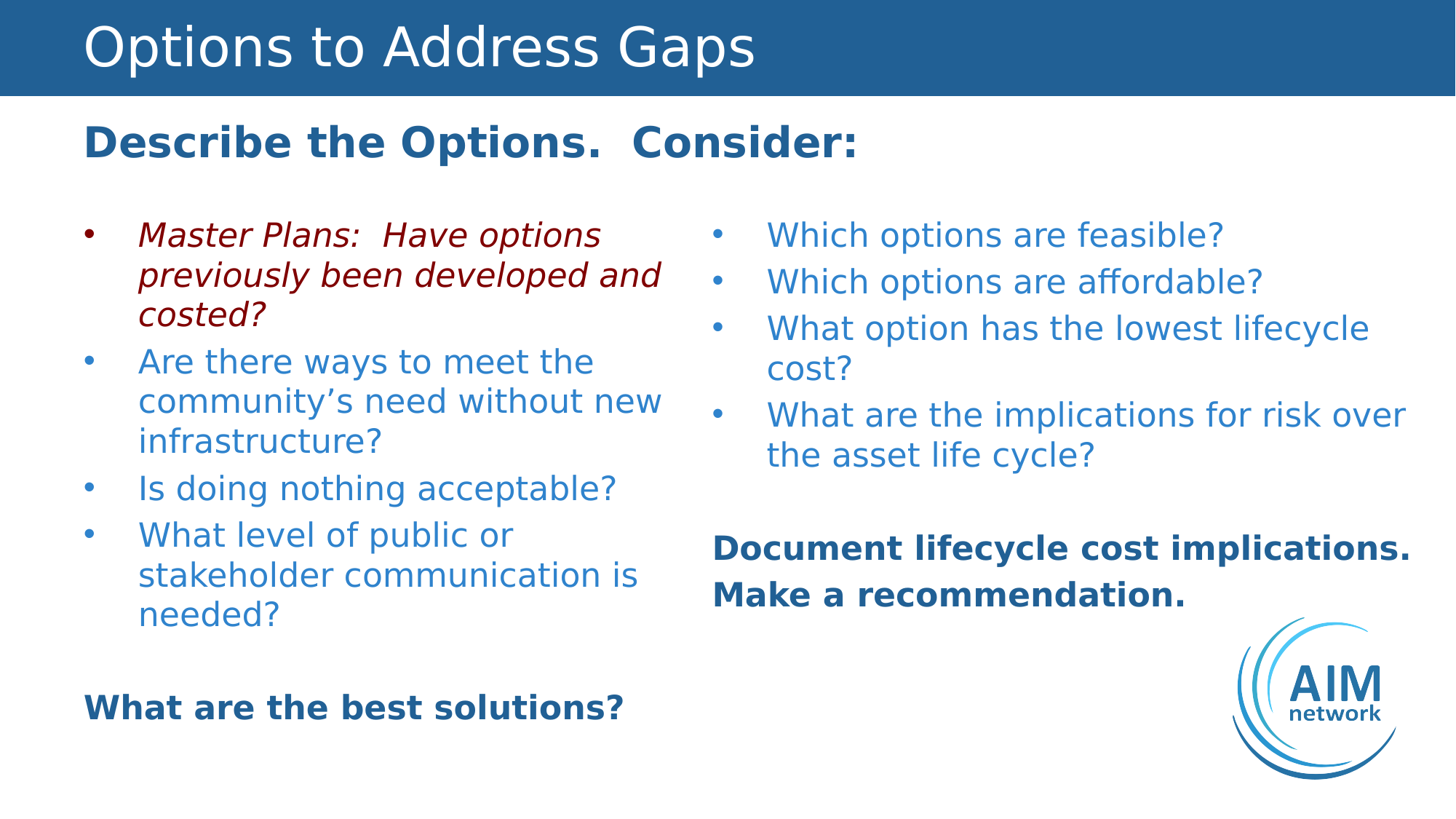

# Options to Address Gaps
Describe the Options.  Consider:
Master Plans:  Have options previously been developed and costed?
Are there ways to meet the community’s need without new infrastructure?
Is doing nothing acceptable?
What level of public or stakeholder communication is needed?

What are the best solutions?
Which options are feasible?
Which options are affordable?
What option has the lowest lifecycle cost?
What are the implications for risk over the asset life cycle?

Document lifecycle cost implications.
Make a recommendation.